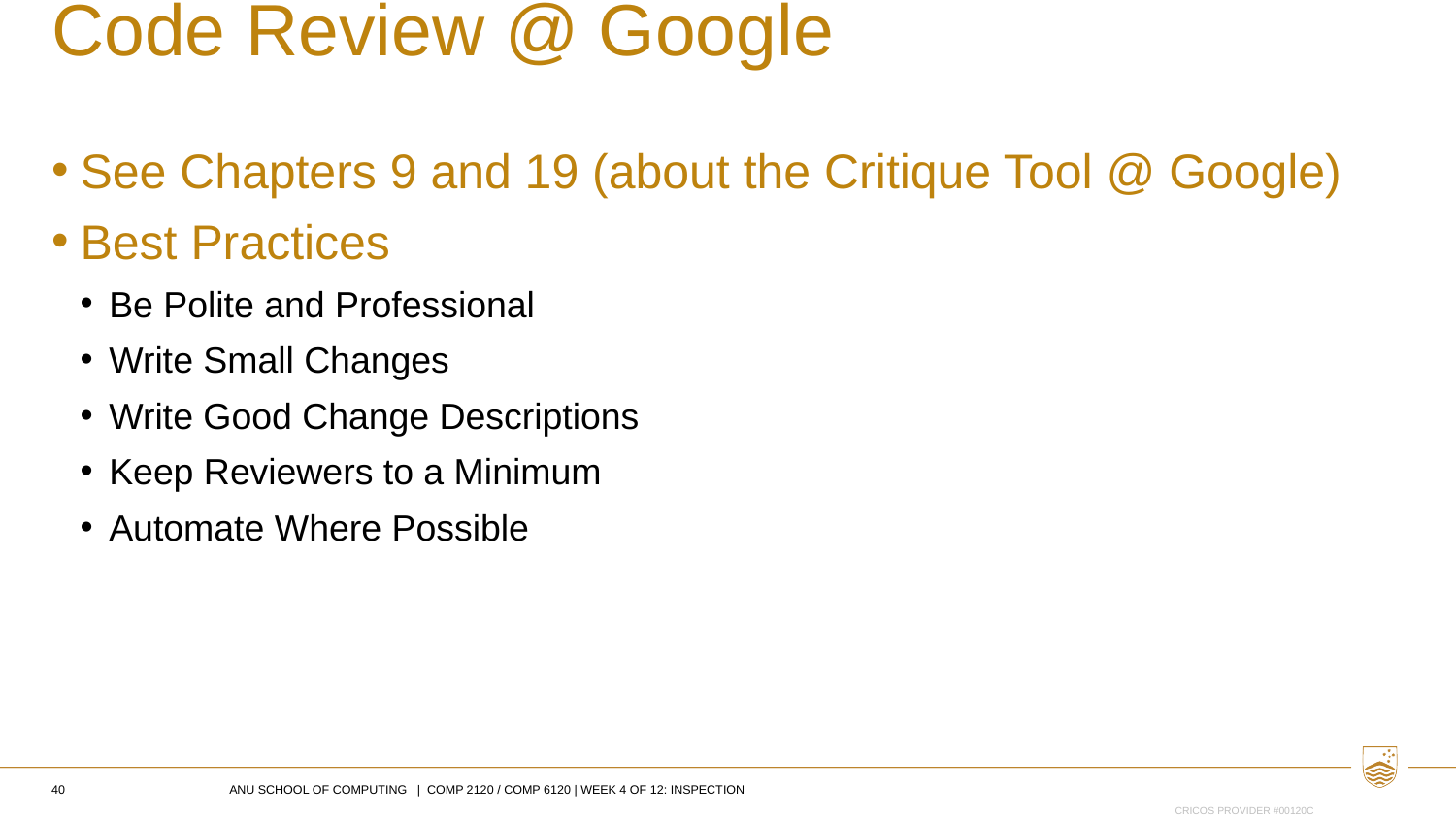

Code Review @ Google
See Chapters 9 and 19 (about the Critique Tool @ Google)
Best Practices
Be Polite and Professional
Write Small Changes
Write Good Change Descriptions
Keep Reviewers to a Minimum
Automate Where Possible
40
ANU SCHOOL OF COMPUTING   |  COMP 2120 / COMP 6120 | WEEK 4 OF 12: Inspection